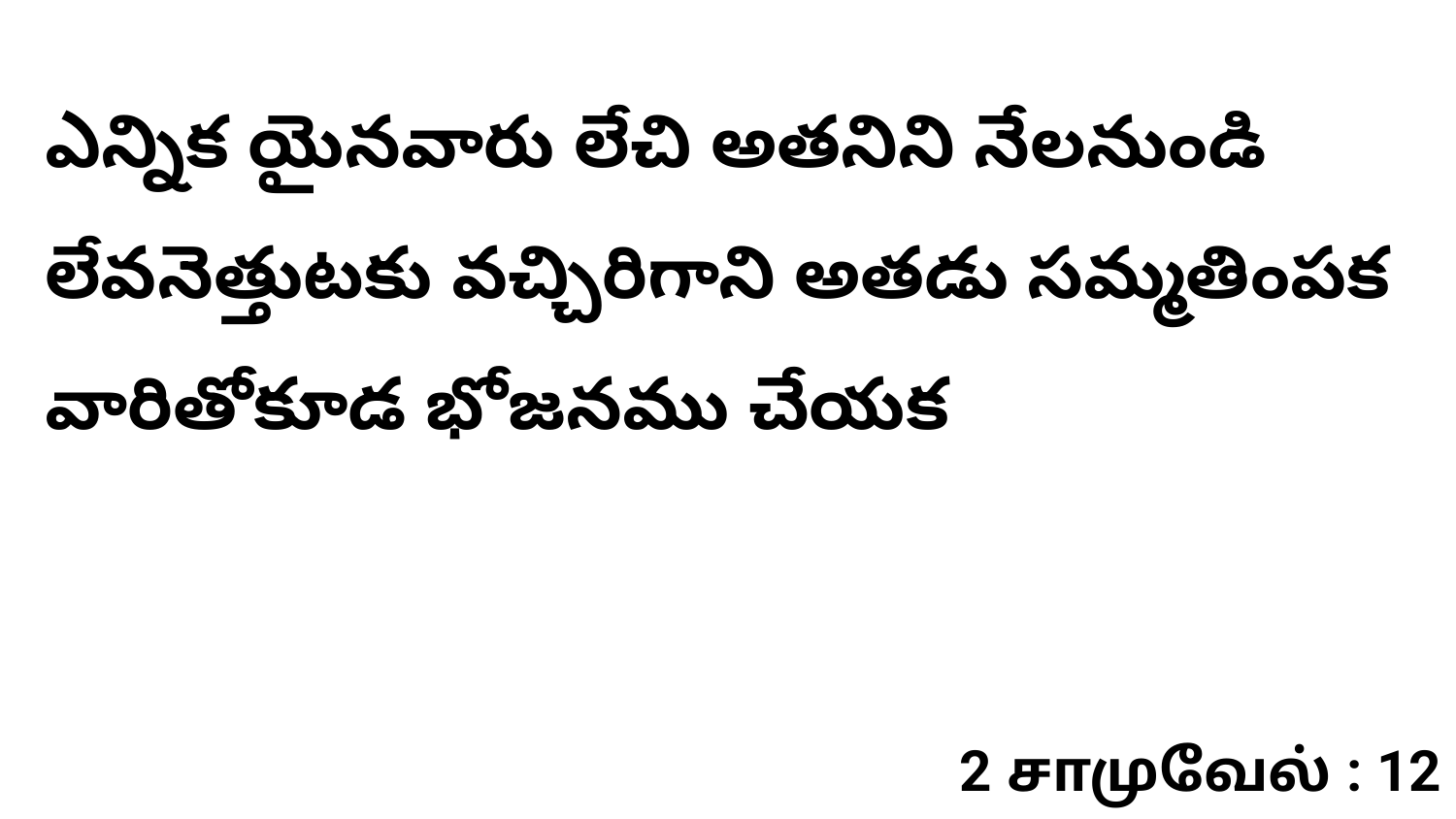

ఎన్నిక యైనవారు లేచి అతనిని నేలనుండి లేవనెత్తుటకు వచ్చిరిగాని అతడు సమ్మతింపక వారితోకూడ భోజనము చేయక
2 சாமுவேல் : 12